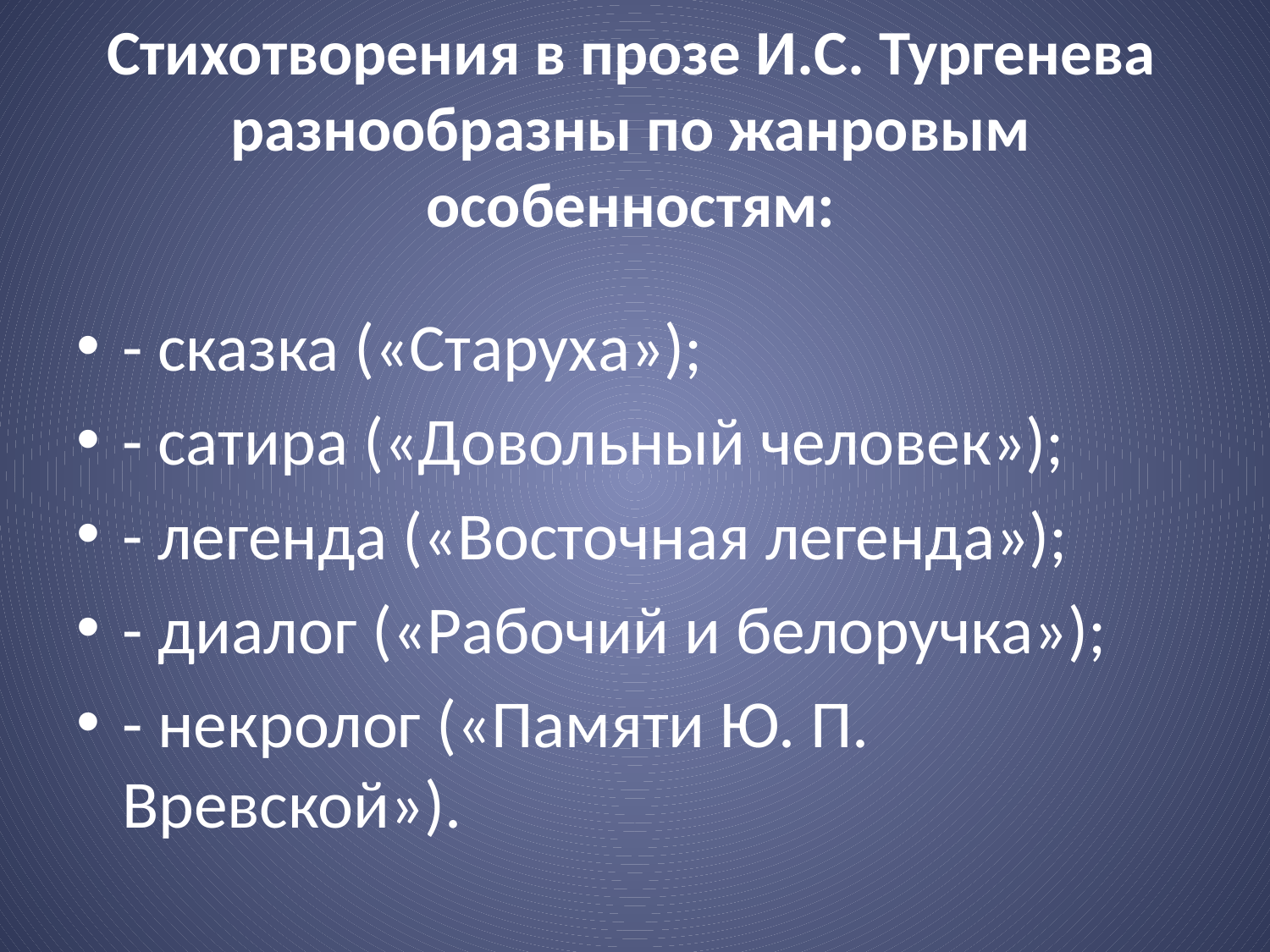

# Стихотворения в прозе И.С. Тургенева разнообразны по жанровым особенностям:
- сказка («Старуха»);
- сатира («Довольный человек»);
- легенда («Восточная легенда»);
- диалог («Рабочий и белоручка»);
- некролог («Памяти Ю. П. Вревской»).